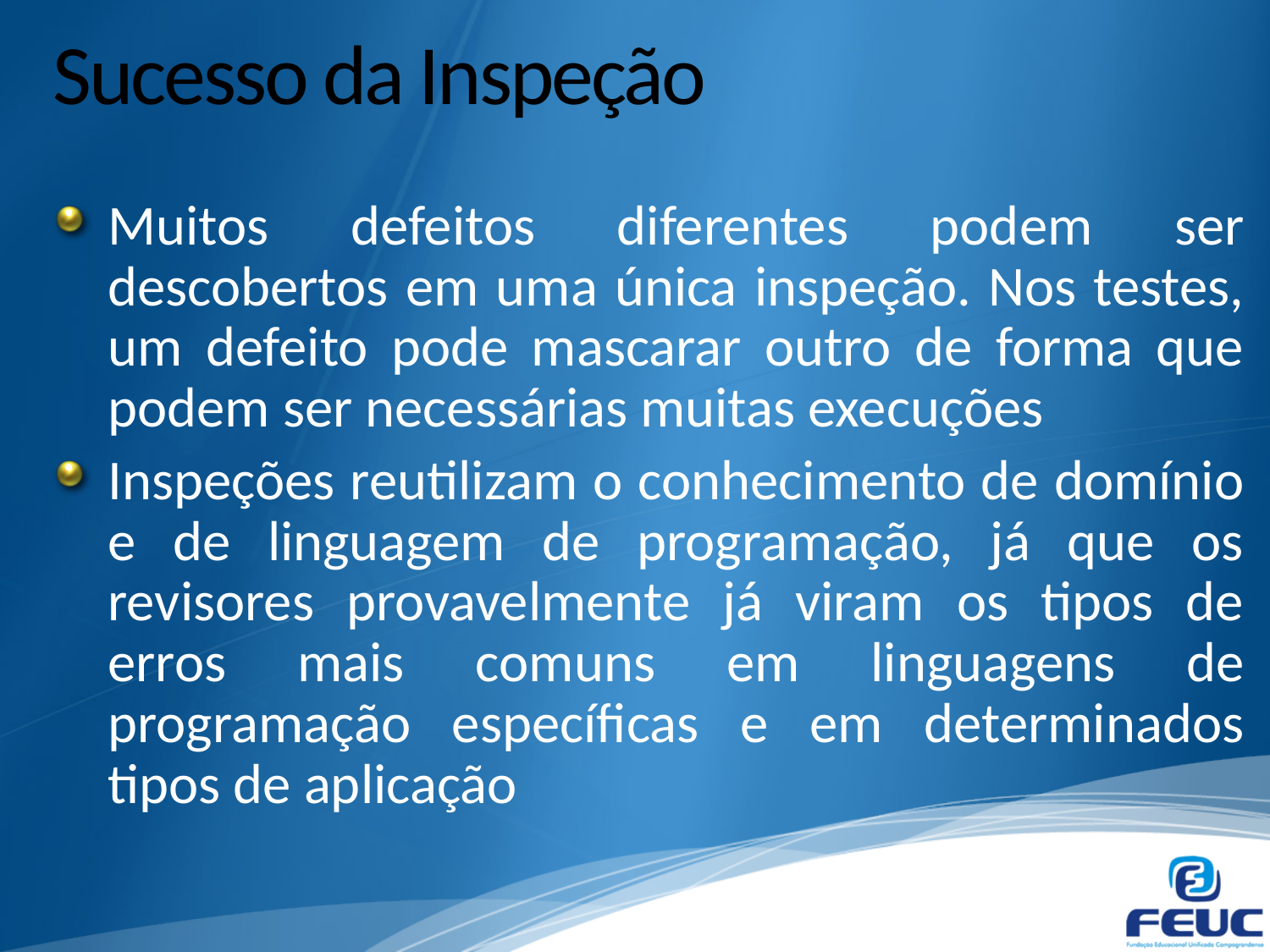

# Sucesso da Inspeção
Muitos defeitos diferentes podem ser descobertos em uma única inspeção. Nos testes, um defeito pode mascarar outro de forma que podem ser necessárias muitas execuções
Inspeções reutilizam o conhecimento de domínio e de linguagem de programação, já que os revisores provavelmente já viram os tipos de erros mais comuns em linguagens de programação específicas e em determinados tipos de aplicação